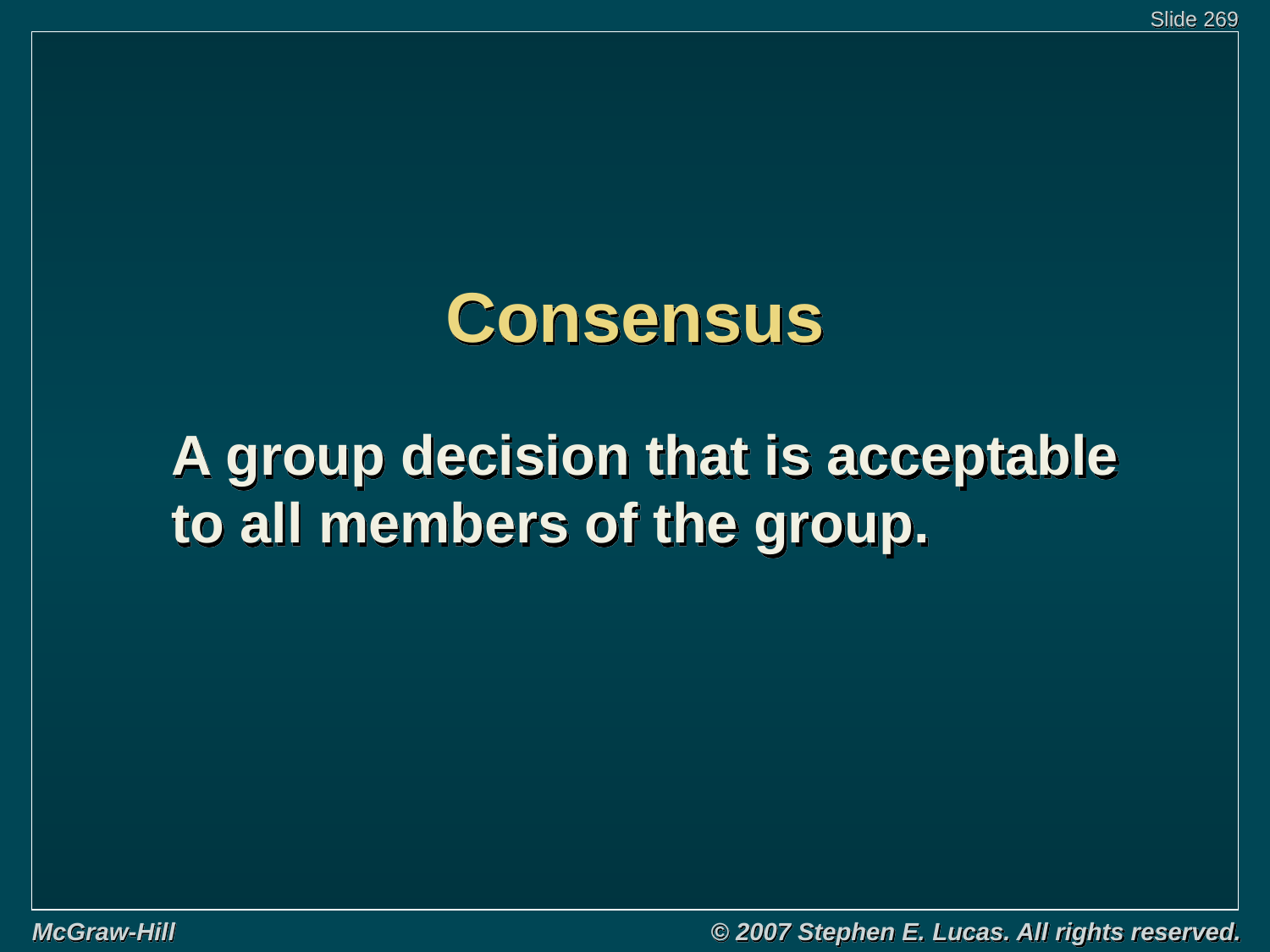

# Consensus
A group decision that is acceptable
to all members of the group.